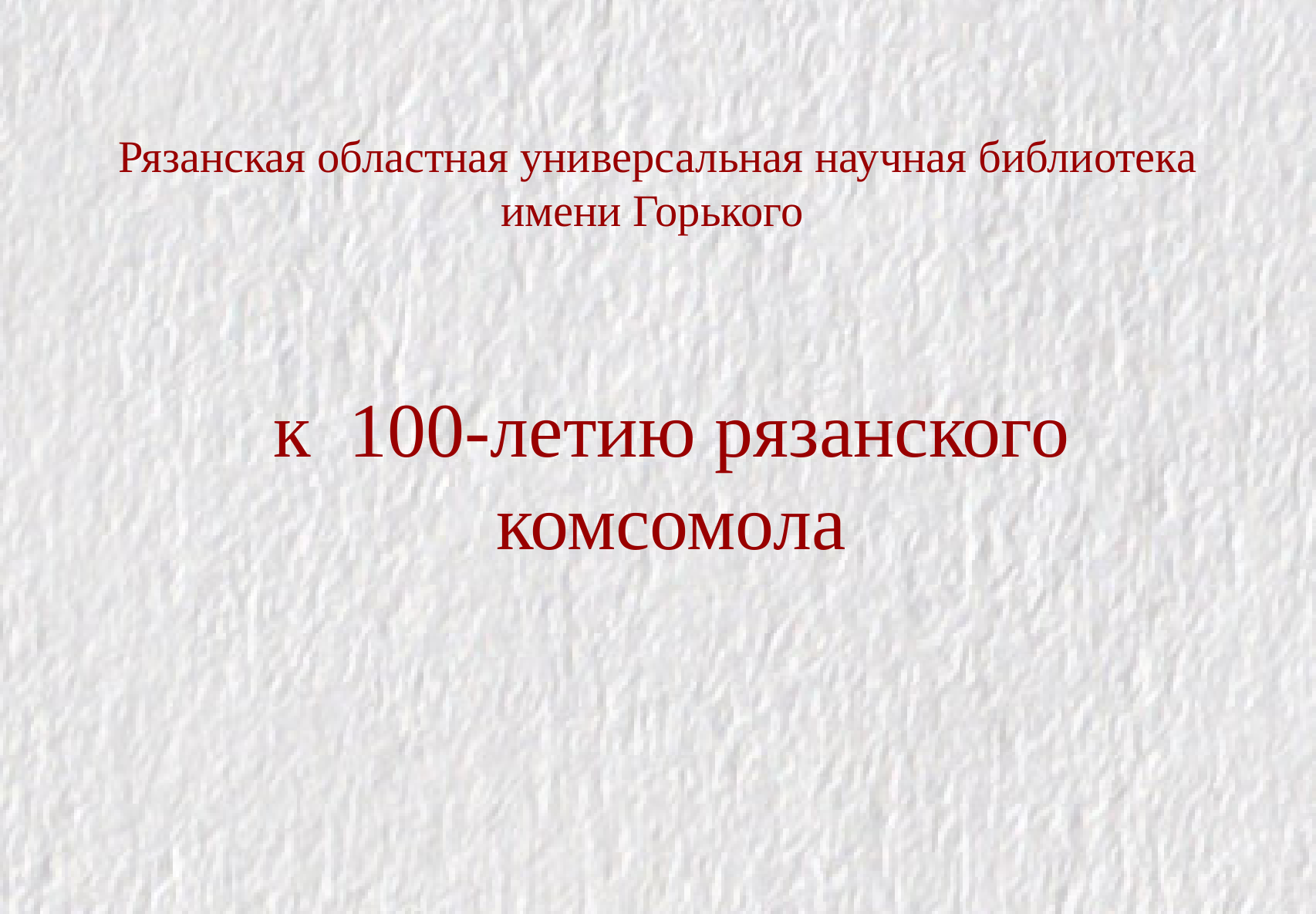

# Рязанская областная универсальная научная библиотека имени Горького

к  100-летию рязанского комсомола